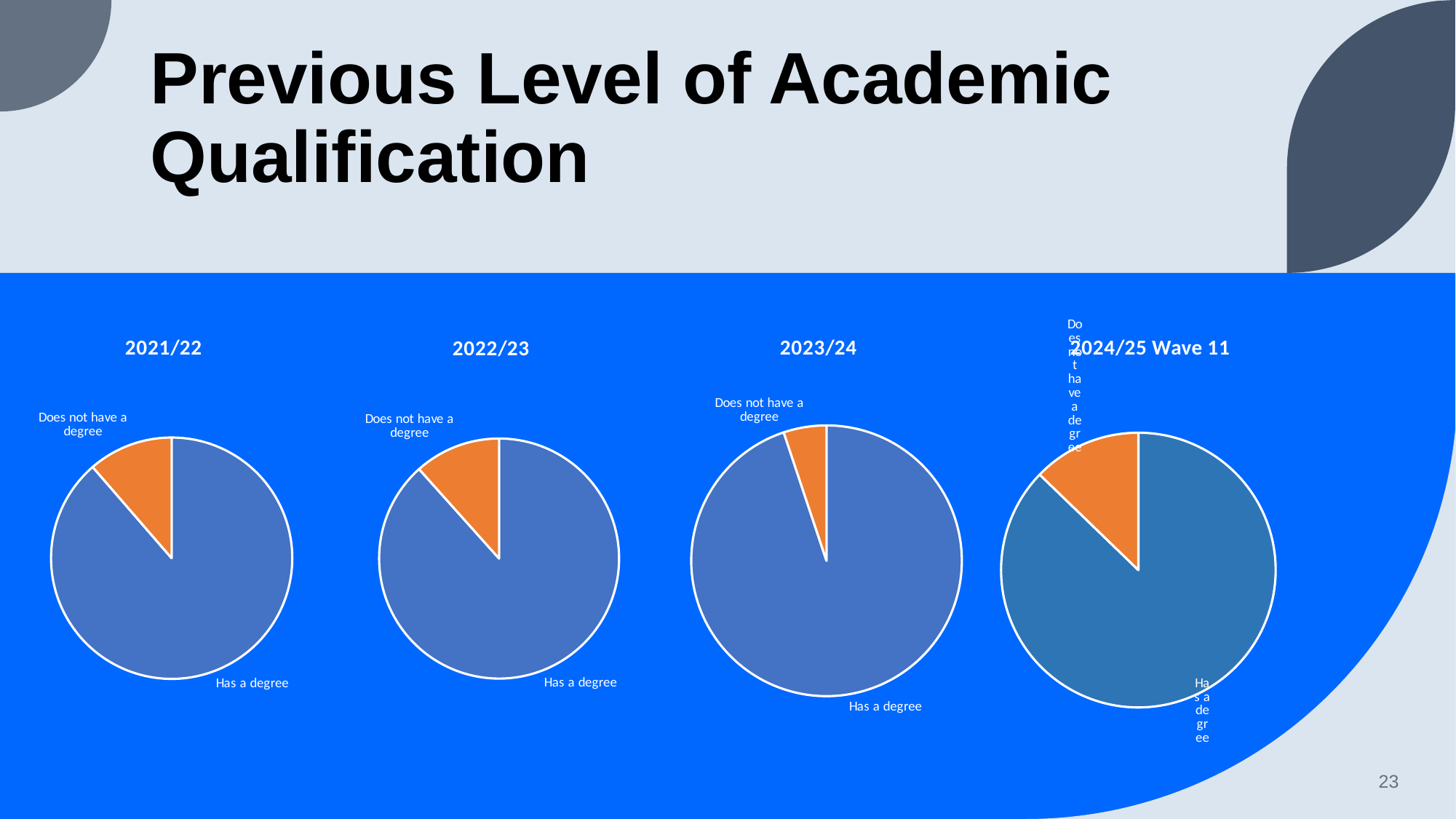

# Previous Level of Academic Qualification

### Chart: 2021/22

| Category |  |
|---|---|
| Has a degree | 0.8863636363636364 |
| Does not have a degree | 0.11363636363636363 |

### Chart: 2023/24

| Category |  |
|---|---|
| Has a degree | 0.9487179487179487 |
| Does not have a degree | 0.05128205128205128 |

### Chart: 2024/25 Wave 11

| Category |  |
|---|---|
| Has a Postgraduate Degree | 0.0 |
| Has a degree | 0.8723404255319149 |
| Does not have a degree | 0.1276595744680851 |

### Chart: 2022/23

| Category |  |
|---|---|
| Has a degree | 0.8837209302325582 |
| Does not have a degree | 0.11627906976744186 |

23